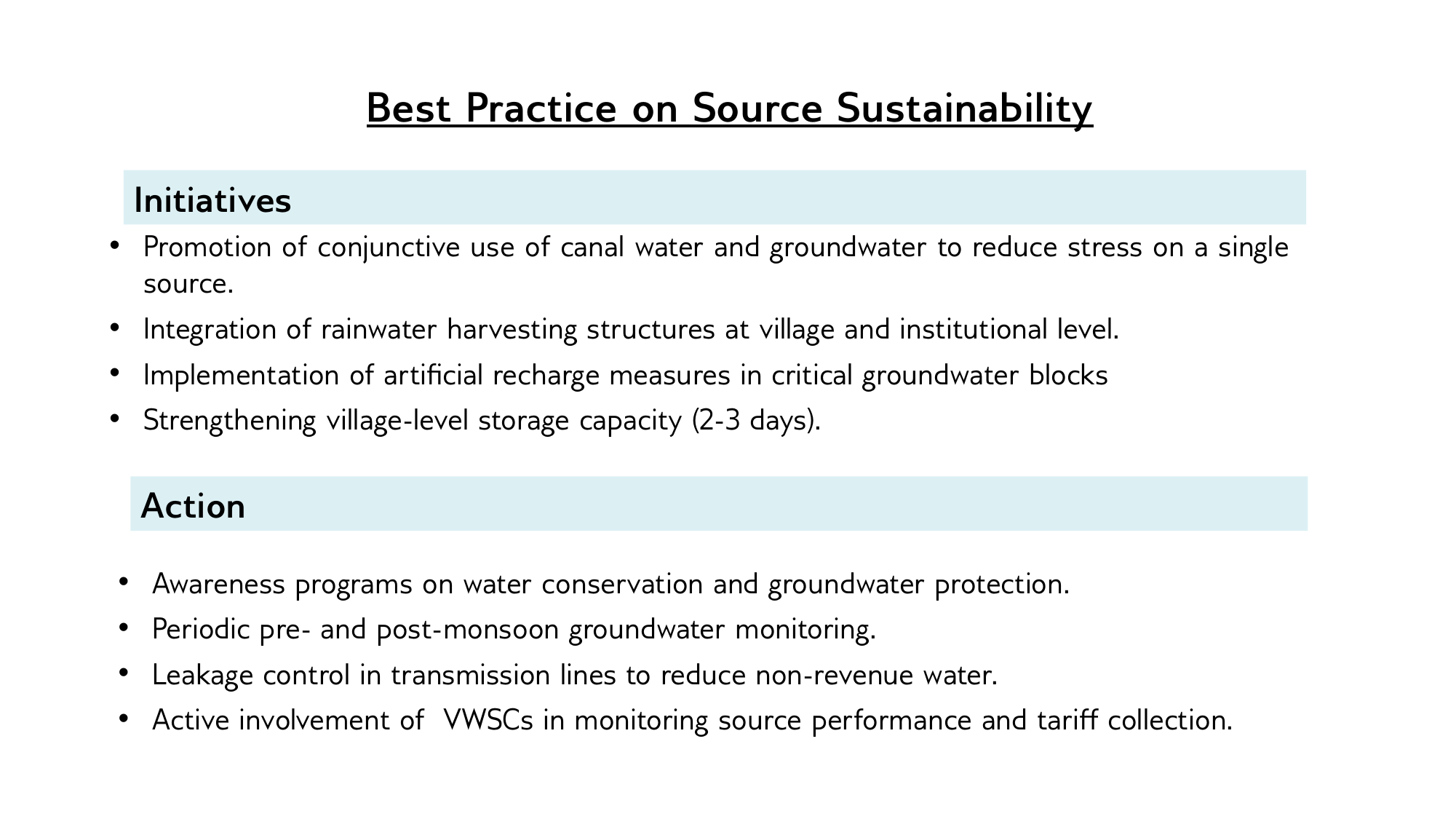

Best Practice on Source Sustainability
Initiatives
Promotion of conjunctive use of canal water and groundwater to reduce stress on a single source.
Integration of rainwater harvesting structures at village and institutional level.
Implementation of artificial recharge measures in critical groundwater blocks
Strengthening village-level storage capacity (2-3 days).
Action
Awareness programs on water conservation and groundwater protection.
Periodic pre- and post-monsoon groundwater monitoring.
Leakage control in transmission lines to reduce non-revenue water.
Active involvement of  VWSCs in monitoring source performance and tariff collection.